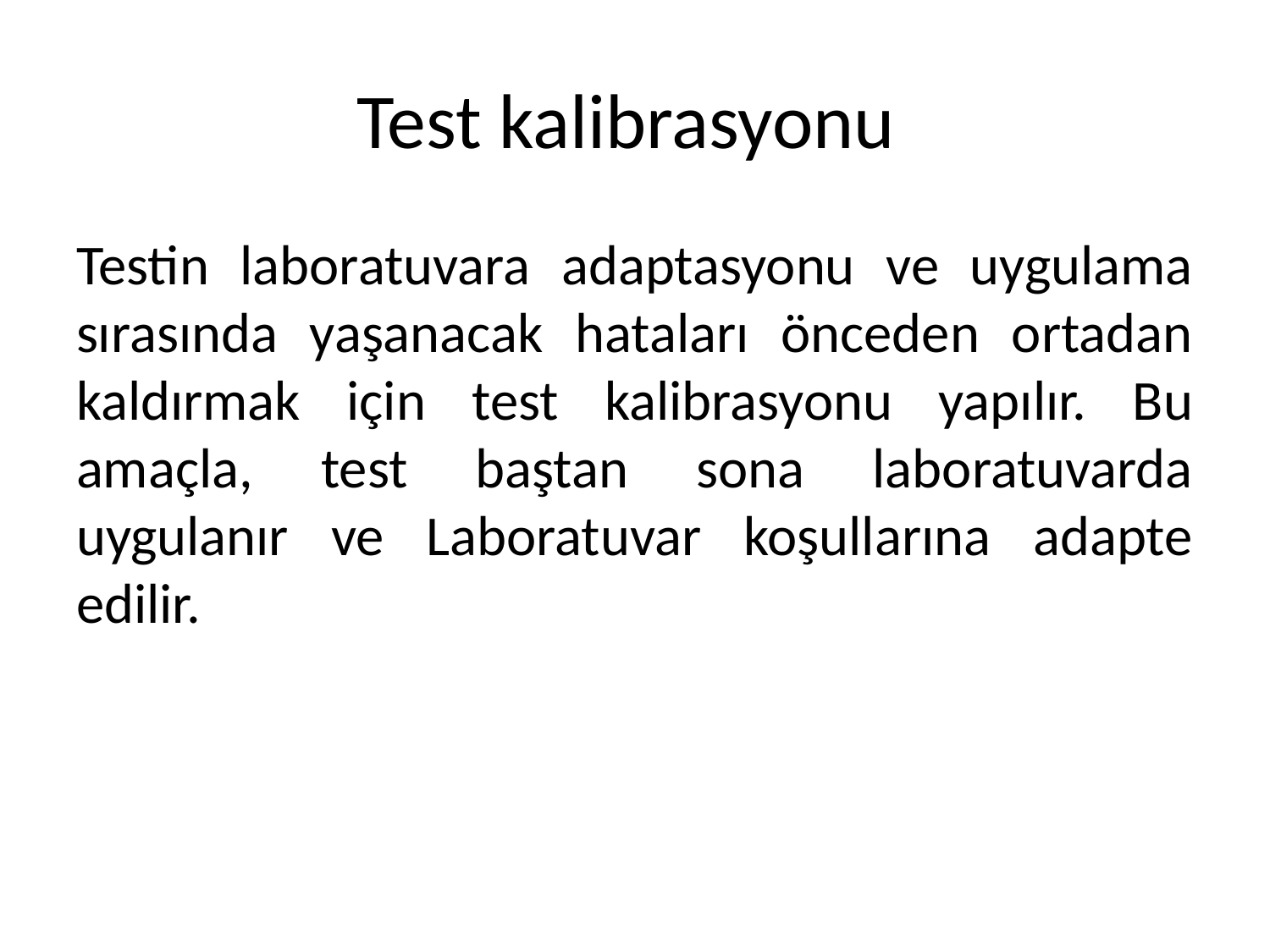

# Test kalibrasyonu
Testin laboratuvara adaptasyonu ve uygulama sırasında yaşanacak hataları önceden ortadan kaldırmak için test kalibrasyonu yapılır. Bu amaçla, test baştan sona laboratuvarda uygulanır ve Laboratuvar koşullarına adapte edilir.